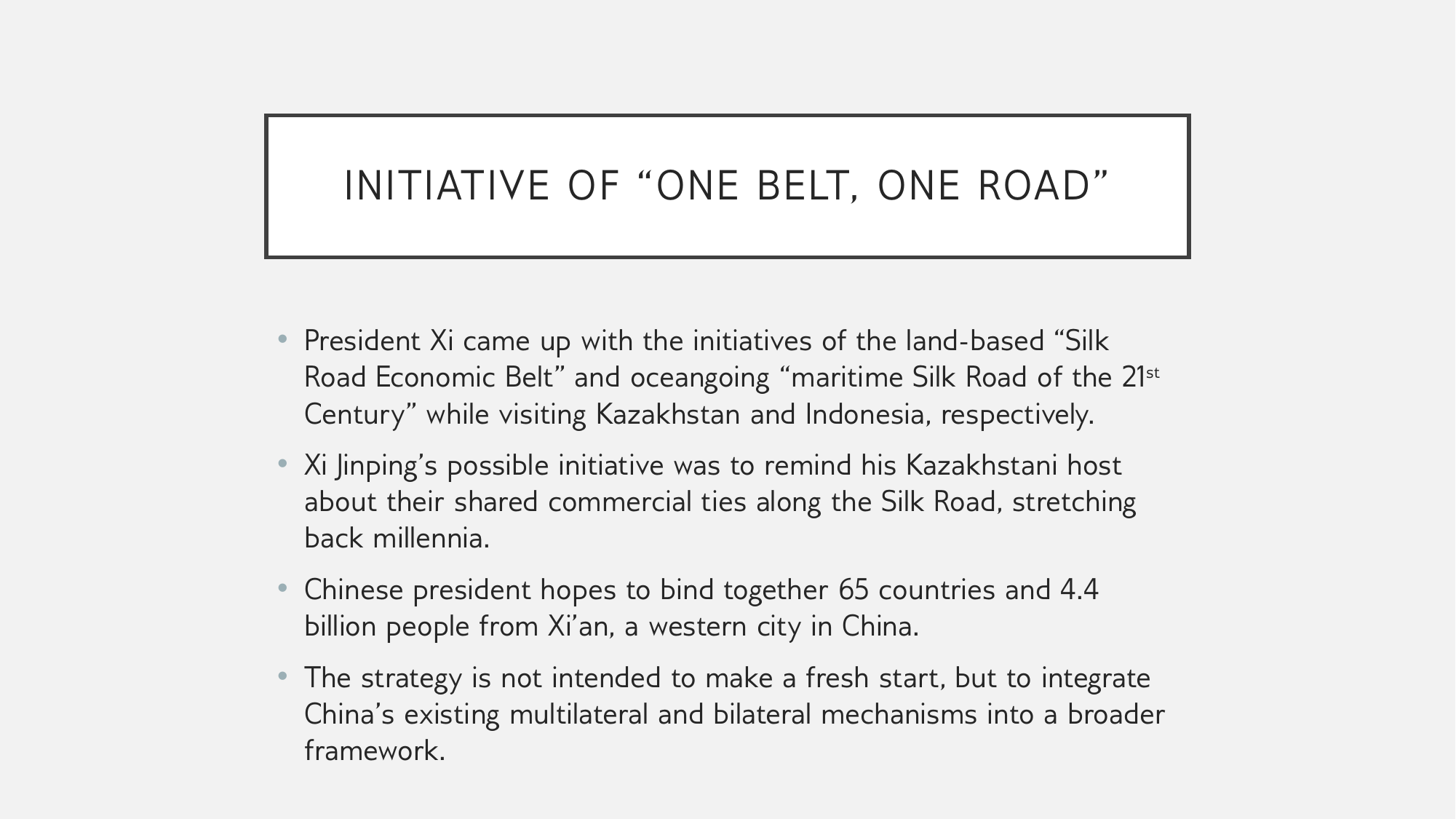

# Initiative of “one belt, one road”
President Xi came up with the initiatives of the land-based “Silk Road Economic Belt” and oceangoing “maritime Silk Road of the 21st Century” while visiting Kazakhstan and Indonesia, respectively.
Xi Jinping’s possible initiative was to remind his Kazakhstani host about their shared commercial ties along the Silk Road, stretching back millennia.
Chinese president hopes to bind together 65 countries and 4.4 billion people from Xi’an, a western city in China.
The strategy is not intended to make a fresh start, but to integrate China’s existing multilateral and bilateral mechanisms into a broader framework.